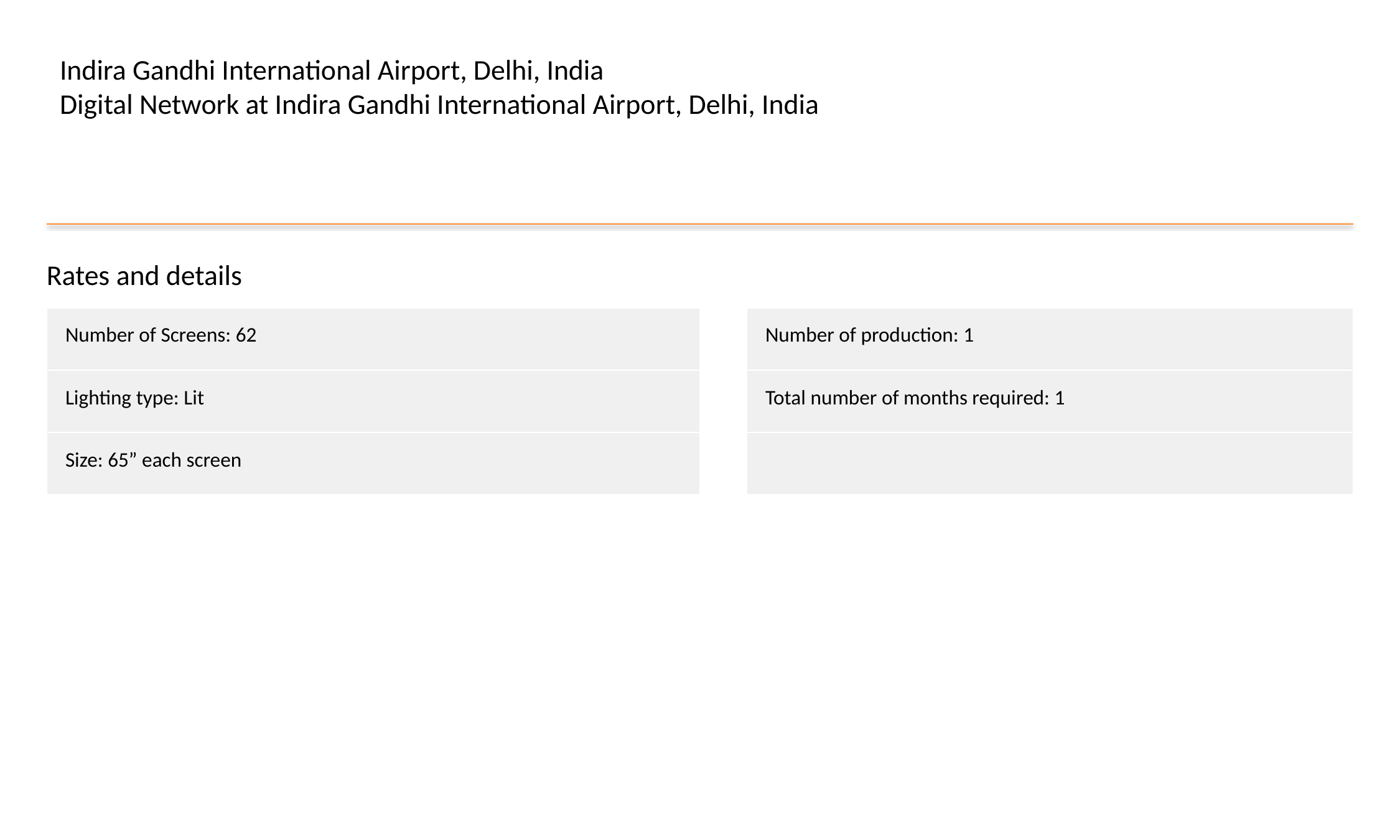

Indira Gandhi International Airport, Delhi, India
Digital Network at Indira Gandhi International Airport, Delhi, India

Rates and details
| Number of Screens: 62 |
| --- |
| Lighting type: Lit |
| Size: 65” each screen |
| Number of production: 1 |
| --- |
| Total number of months required: 1 |
|  |
#